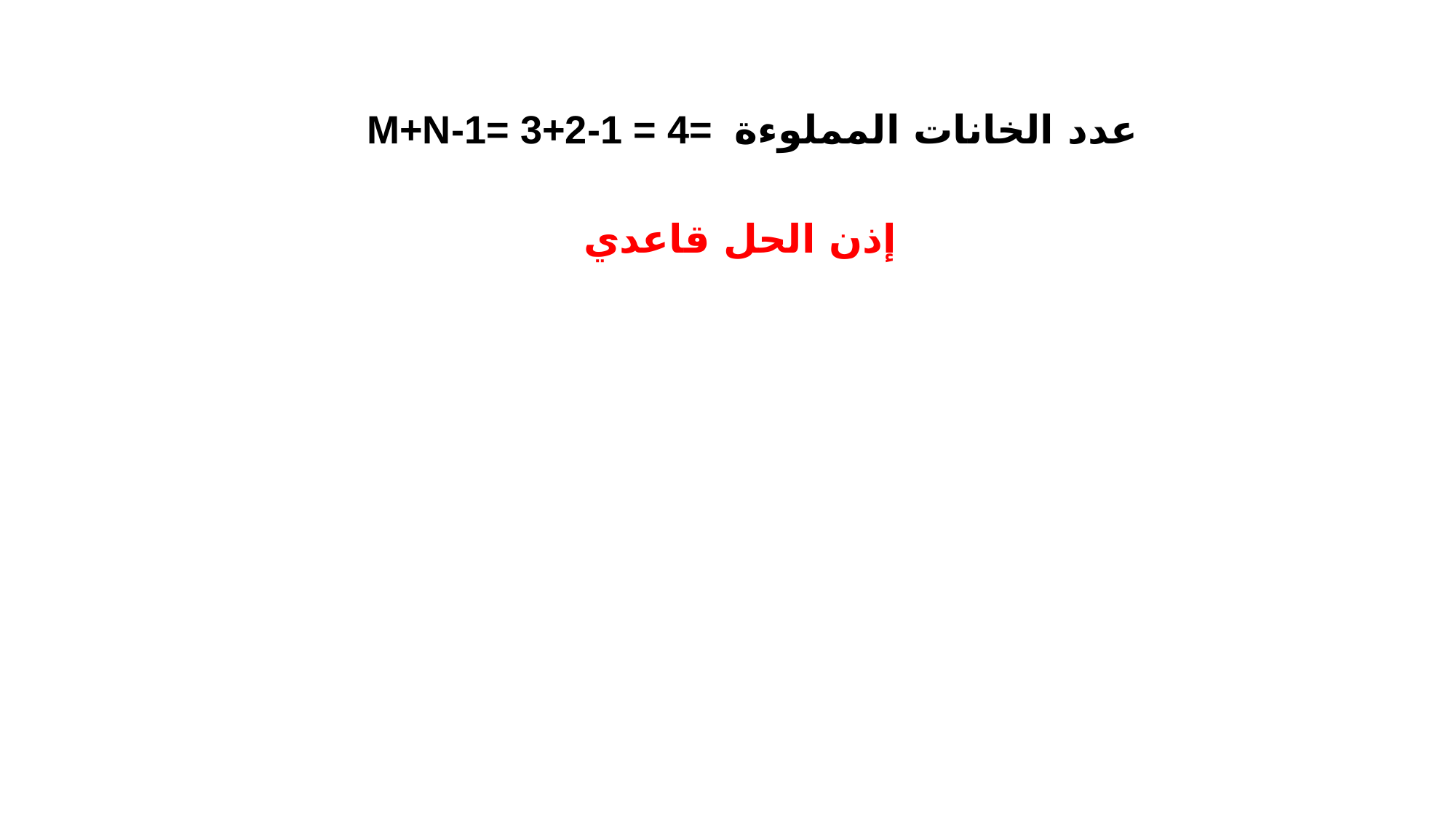

M+N-1= 3+2-1 = 4=  عدد الخانات المملوءة
إذن الحل قاعدي